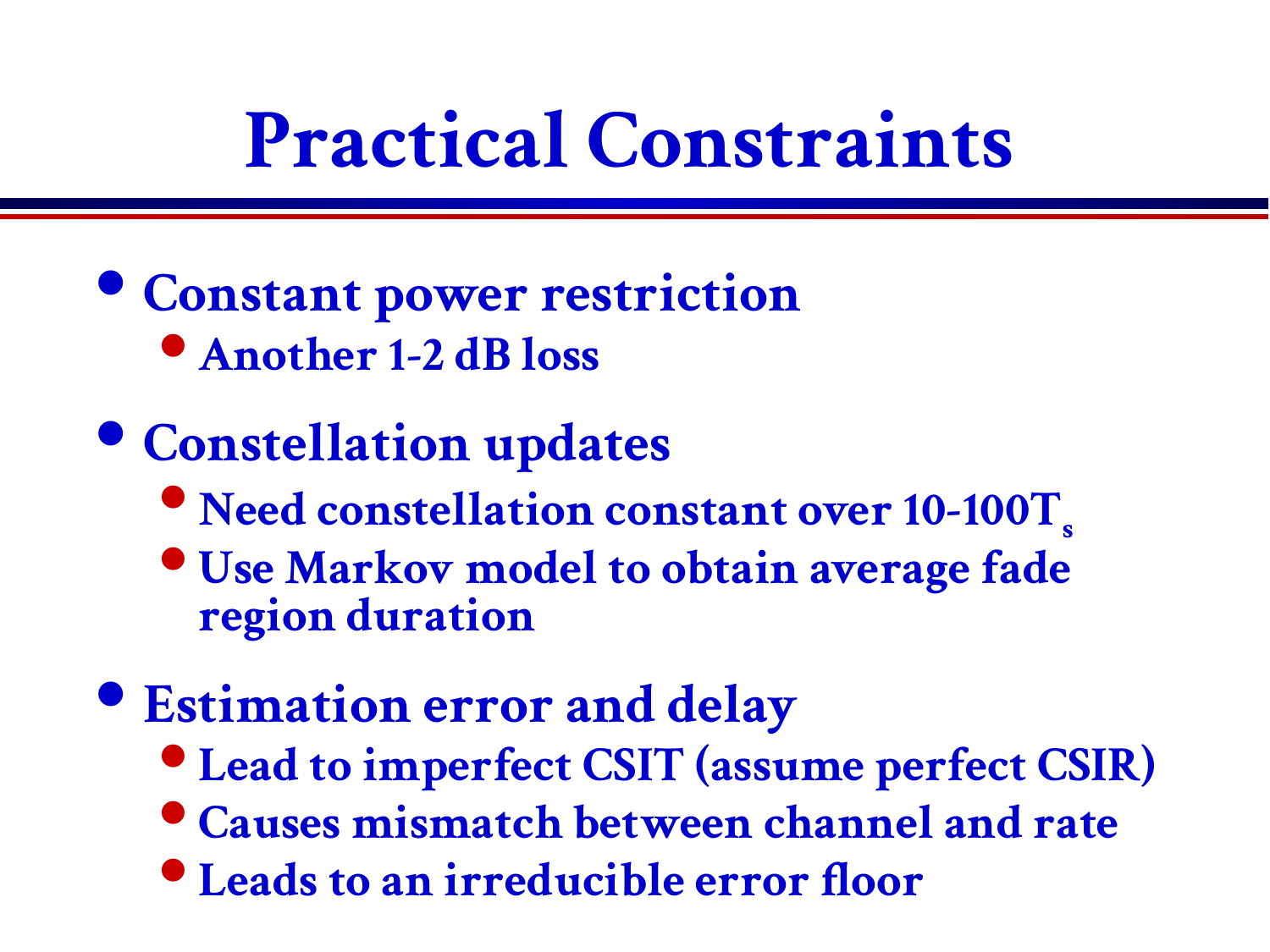

# Practical Constraints
Constant power restriction
Another 1-2 dB loss
Constellation updates
Need constellation constant over 10-100Ts
Use Markov model to obtain average fade region duration
Estimation error and delay
Lead to imperfect CSIT (assume perfect CSIR)
Causes mismatch between channel and rate
Leads to an irreducible error floor